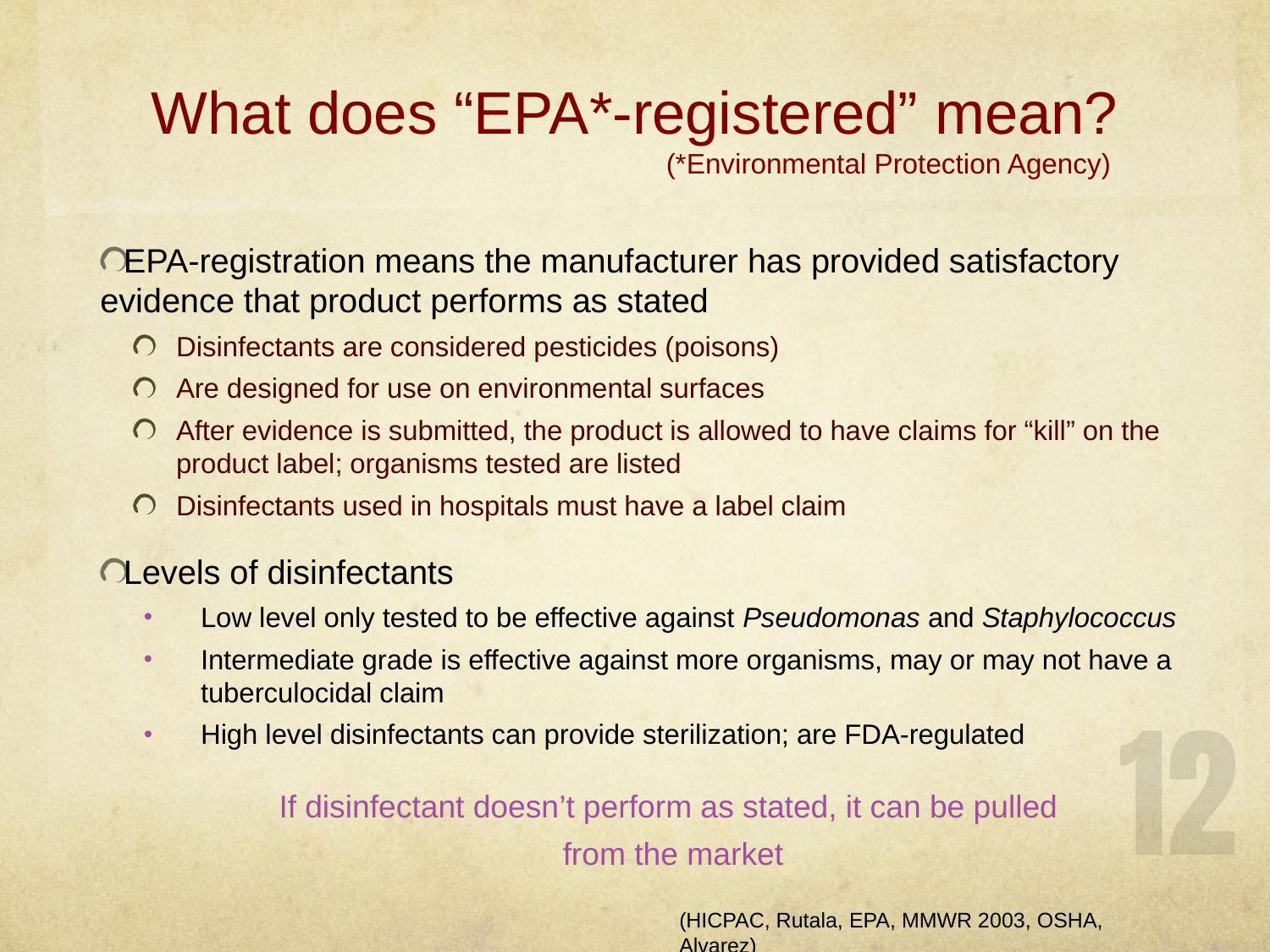

# What does “EPA*-registered” mean? (*Environmental Protection Agency)
EPA-registration means the manufacturer has provided satisfactory evidence that product performs as stated
Disinfectants are considered pesticides (poisons)
Are designed for use on environmental surfaces
After evidence is submitted, the product is allowed to have claims for “kill” on the product label; organisms tested are listed
Disinfectants used in hospitals must have a label claim
Levels of disinfectants
Low level only tested to be effective against Pseudomonas and Staphylococcus
Intermediate grade is effective against more organisms, may or may not have a tuberculocidal claim
High level disinfectants can provide sterilization; are FDA-regulated

If disinfectant doesn’t perform as stated, it can be pulled
 from the market

12
(HICPAC, Rutala, EPA, MMWR 2003, OSHA, Alvarez)